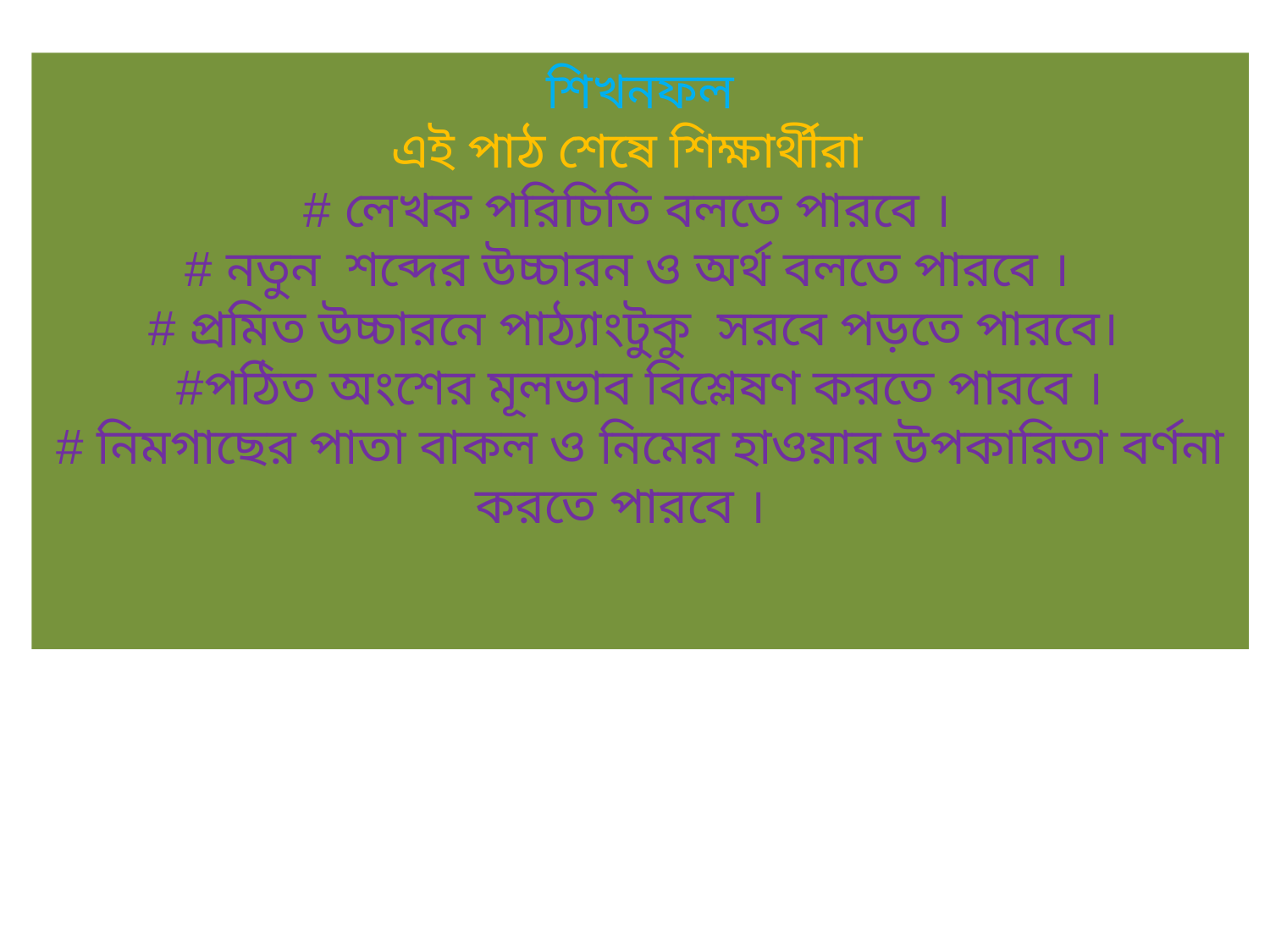

শিখনফল
এই পাঠ শেষে শিক্ষার্থীরা
# লেখক পরিচিতি বলতে পারবে ।
# নতুন  শব্দের উচ্চারন ও অর্থ বলতে পারবে ।
# প্রমিত উচ্চারনে পাঠ্যাংটুকু  সরবে পড়তে পারবে।
#পঠিত অংশের মূলভাব বিশ্লেষণ করতে পারবে ।
# নিমগাছের পাতা বাকল ও নিমের হাওয়ার উপকারিতা বর্ণনা করতে পারবে ।